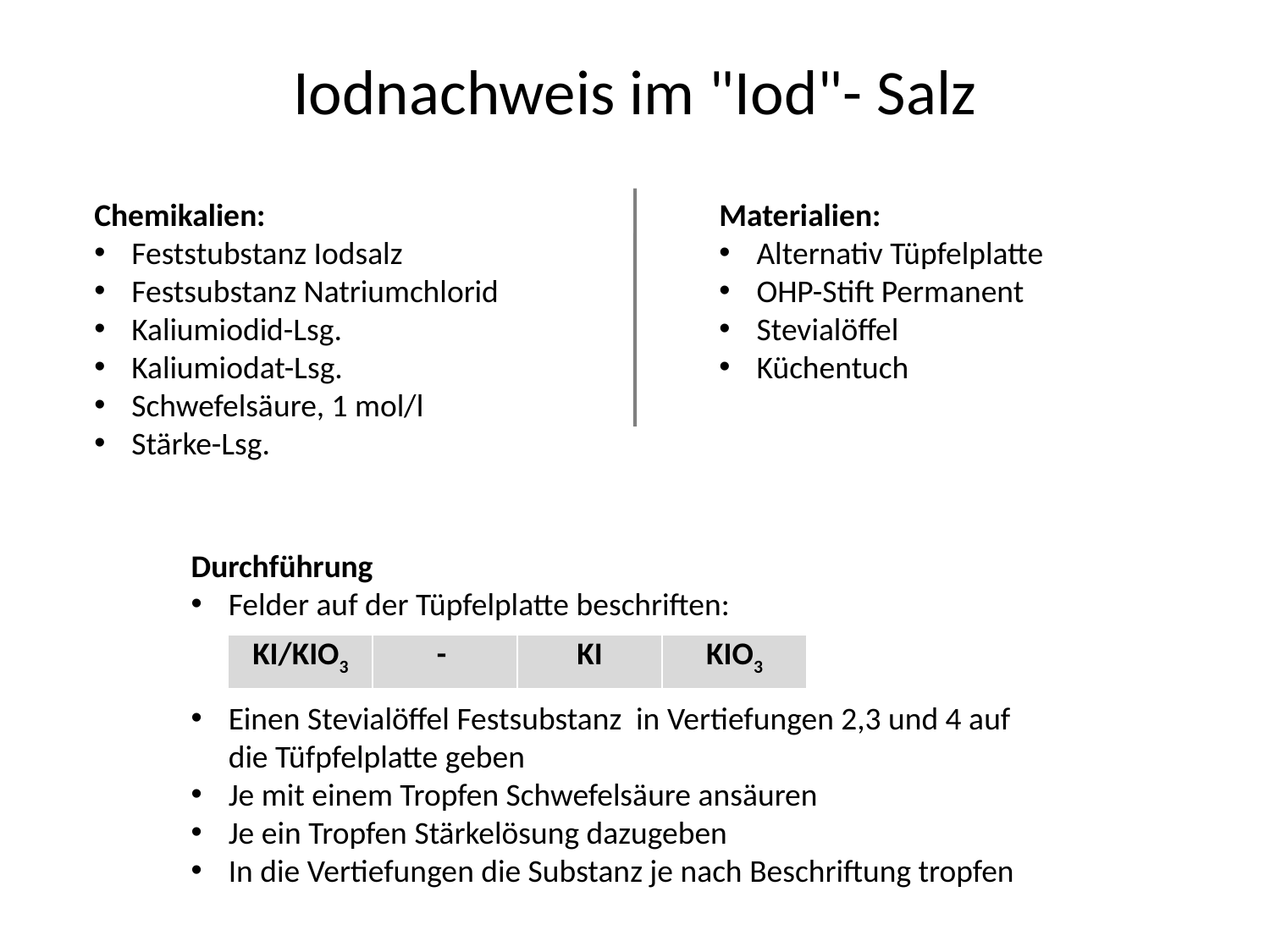

# Iodnachweis im "Iod"- Salz
Chemikalien:
Feststubstanz Iodsalz
Festsubstanz Natriumchlorid
Kaliumiodid-Lsg.
Kaliumiodat-Lsg.
Schwefelsäure, 1 mol/l
Stärke-Lsg.

Materialien:
Alternativ Tüpfelplatte
OHP-Stift Permanent
Stevialöffel
Küchentuch
Durchführung
Felder auf der Tüpfelplatte beschriften:

Einen Stevialöffel Festsubstanz  in Vertiefungen 2,3 und 4 auf die Tüfpfelplatte geben
Je mit einem Tropfen Schwefelsäure ansäuren
Je ein Tropfen Stärkelösung dazugeben
In die Vertiefungen die Substanz je nach Beschriftung tropfen

| KI/KIO3 | - | KI | KIO3 |
| --- | --- | --- | --- |